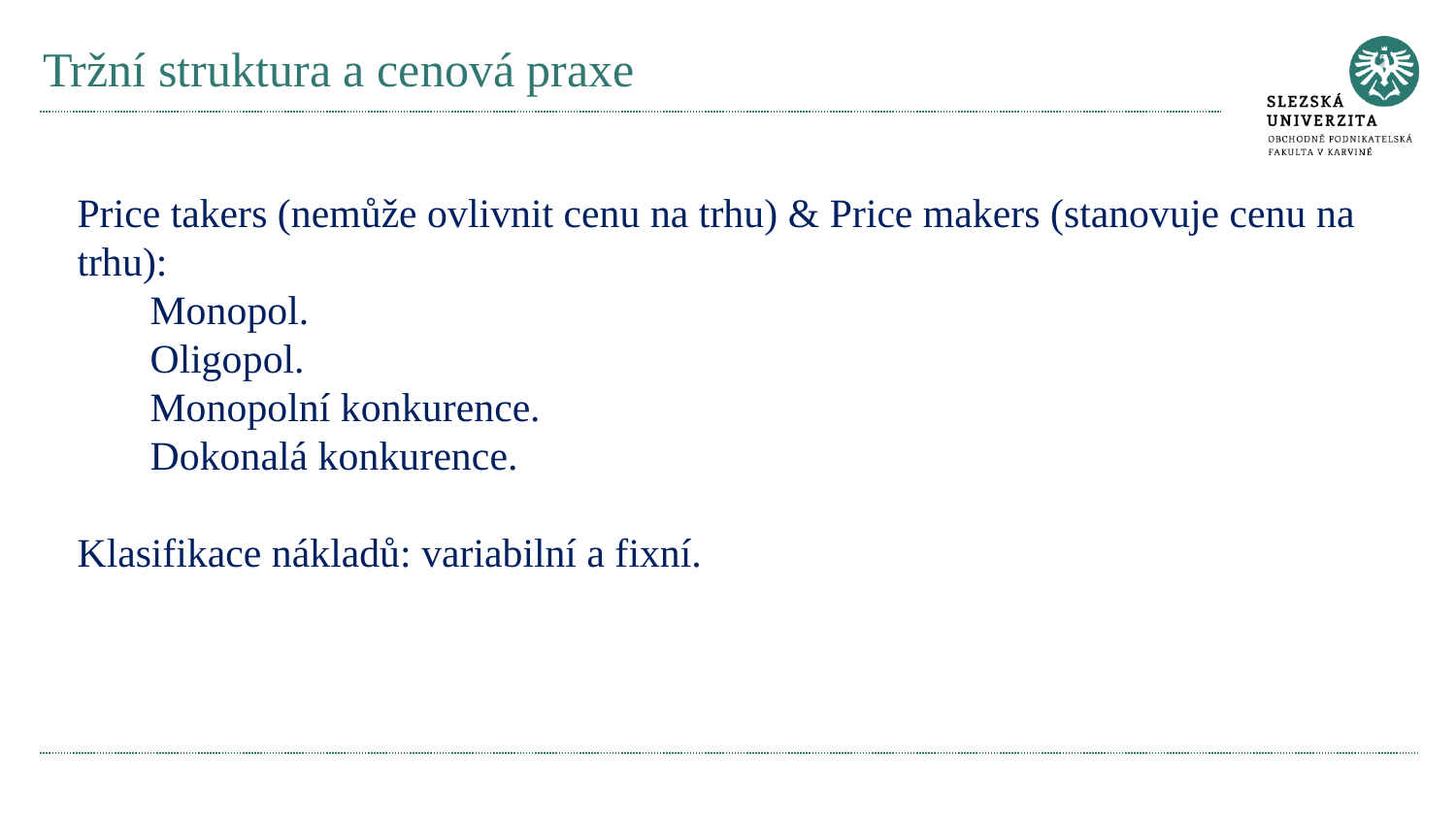

# Tržní struktura a cenová praxe
Price takers (nemůže ovlivnit cenu na trhu) & Price makers (stanovuje cenu na trhu):
Monopol.
Oligopol.
Monopolní konkurence.
Dokonalá konkurence.

Klasifikace nákladů: variabilní a fixní.